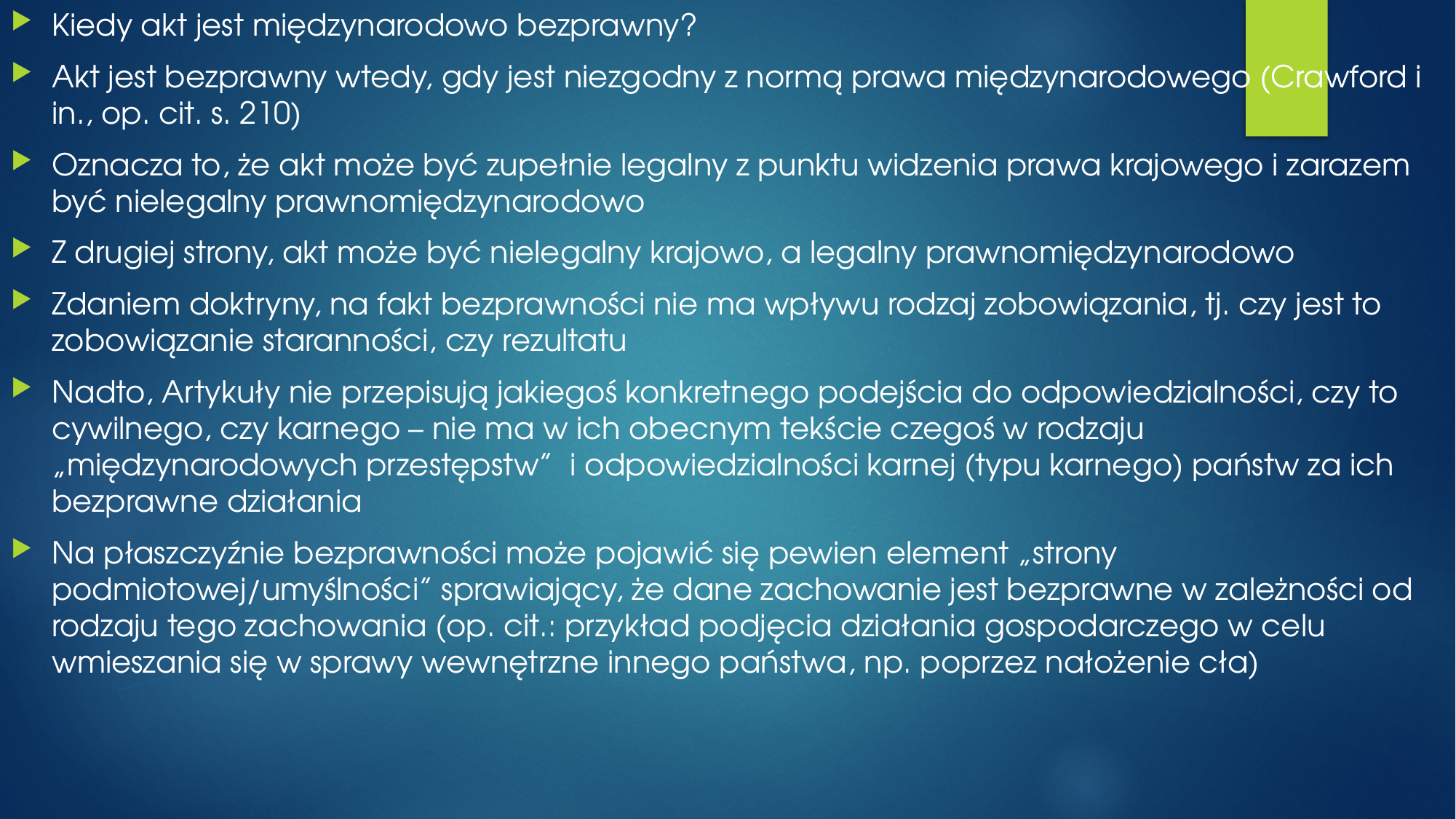

Kiedy akt jest międzynarodowo bezprawny?
Akt jest bezprawny wtedy, gdy jest niezgodny z normą prawa międzynarodowego (Crawford i in., op. cit. s. 210)
Oznacza to, że akt może być zupełnie legalny z punktu widzenia prawa krajowego i zarazem być nielegalny prawnomiędzynarodowo
Z drugiej strony, akt może być nielegalny krajowo, a legalny prawnomiędzynarodowo
Zdaniem doktryny, na fakt bezprawności nie ma wpływu rodzaj zobowiązania, tj. czy jest to zobowiązanie staranności, czy rezultatu
Nadto, Artykuły nie przepisują jakiegoś konkretnego podejścia do odpowiedzialności, czy to cywilnego, czy karnego – nie ma w ich obecnym tekście czegoś w rodzaju „międzynarodowych przestępstw”  i odpowiedzialności karnej (typu karnego) państw za ich bezprawne działania
Na płaszczyźnie bezprawności może pojawić się pewien element „strony podmiotowej/umyślności” sprawiający, że dane zachowanie jest bezprawne w zależności od rodzaju tego zachowania (op. cit.: przykład podjęcia działania gospodarczego w celu wmieszania się w sprawy wewnętrzne innego państwa, np. poprzez nałożenie cła)